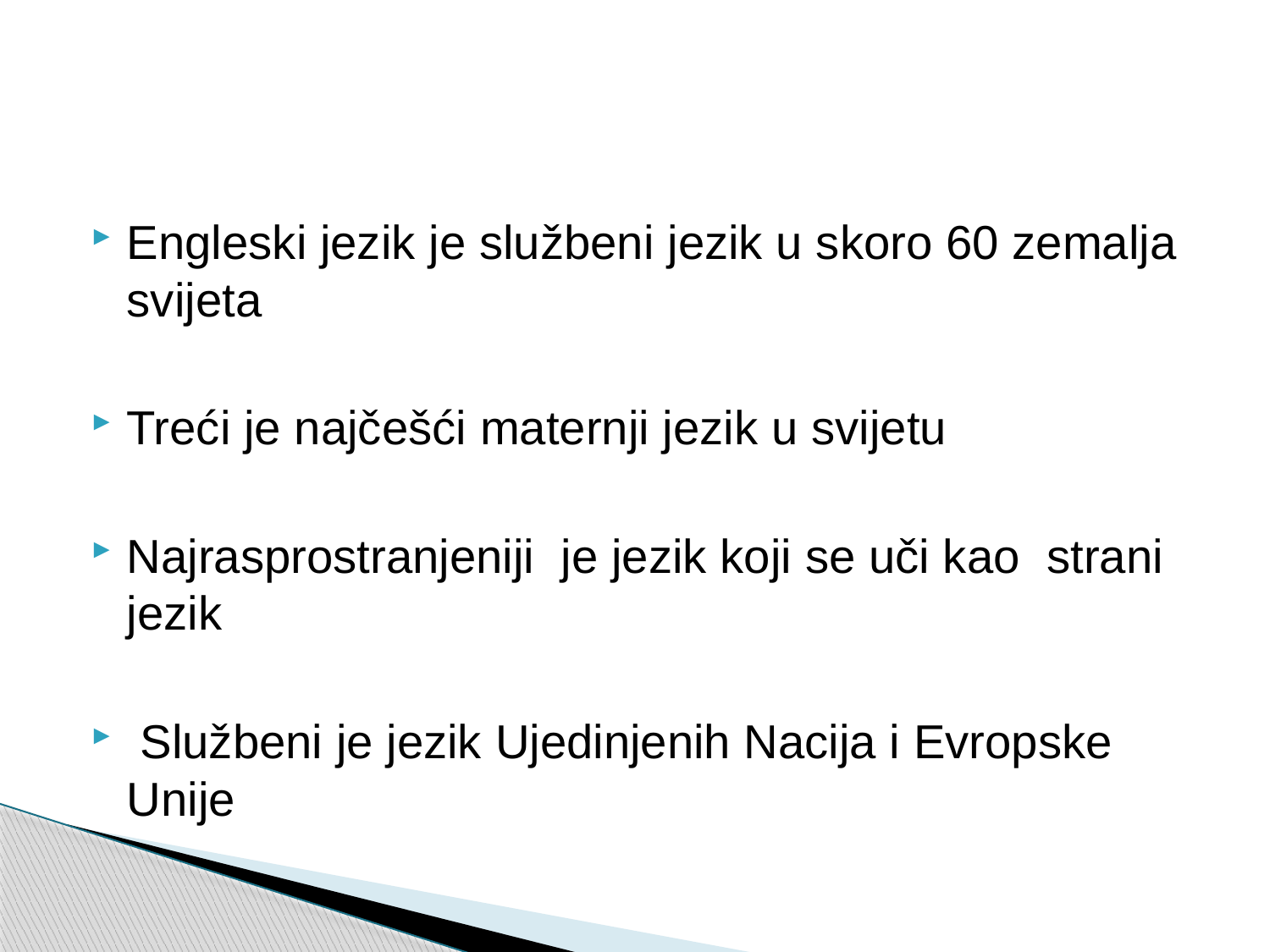

#
Engleski jezik je službeni jezik u skoro 60 zemalja svijeta

Treći je najčešći maternji jezik u svijetu

Najrasprostranjeniji  je jezik koji se uči kao  strani jezik

 Službeni je jezik Ujedinjenih Nacija i Evropske Unije